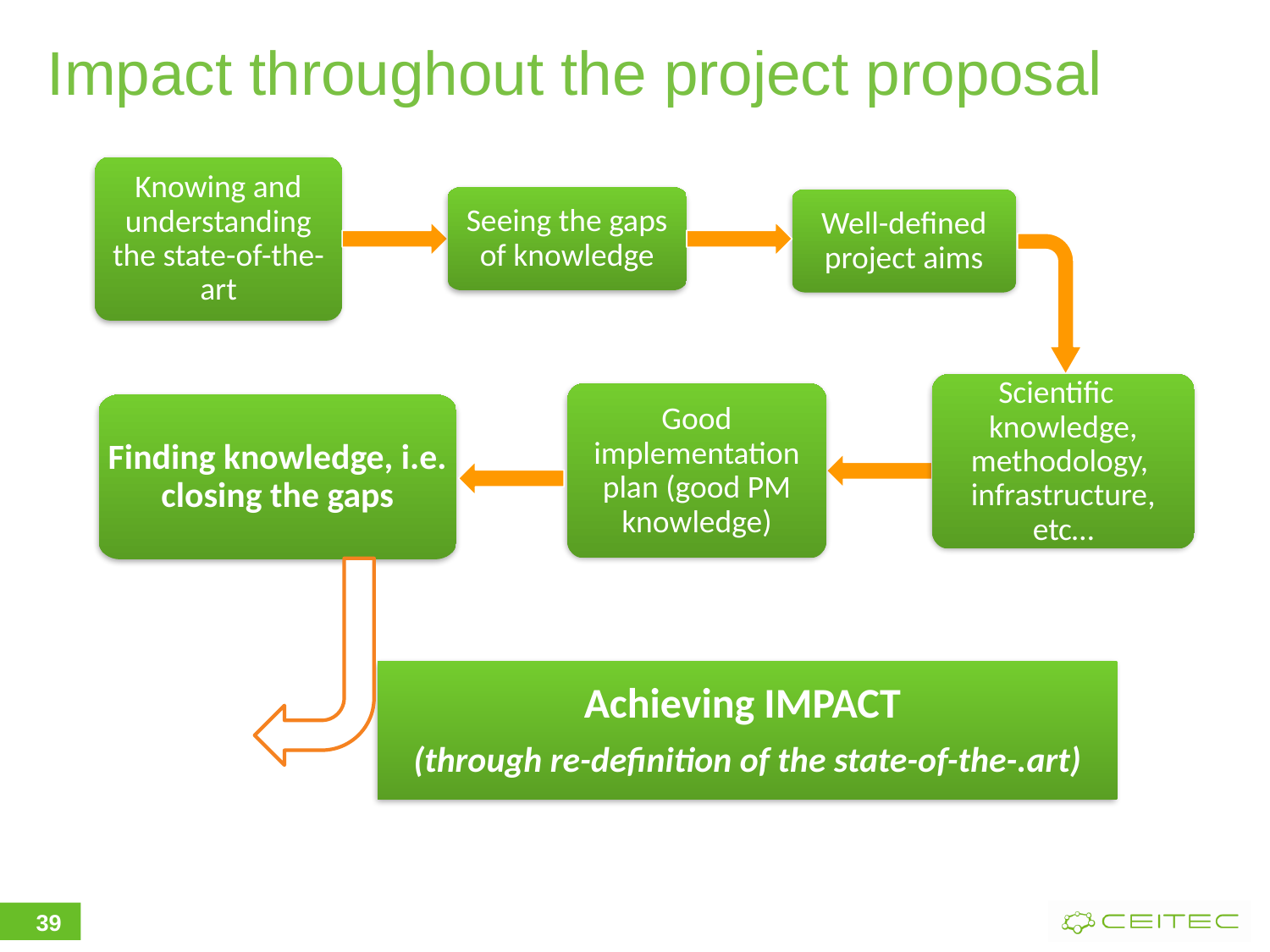

# Impact throughout the project proposal
Knowing and understanding the state-of-the-art
Seeing the gaps of knowledge
Well-defined project aims

Scientific   knowledge, methodology,  infrastructure, etc…
Good implementation plan (good PM knowledge)
Finding knowledge, i.e. closing the gaps

Achieving IMPACT
(through re-definition of the state-of-the-.art)